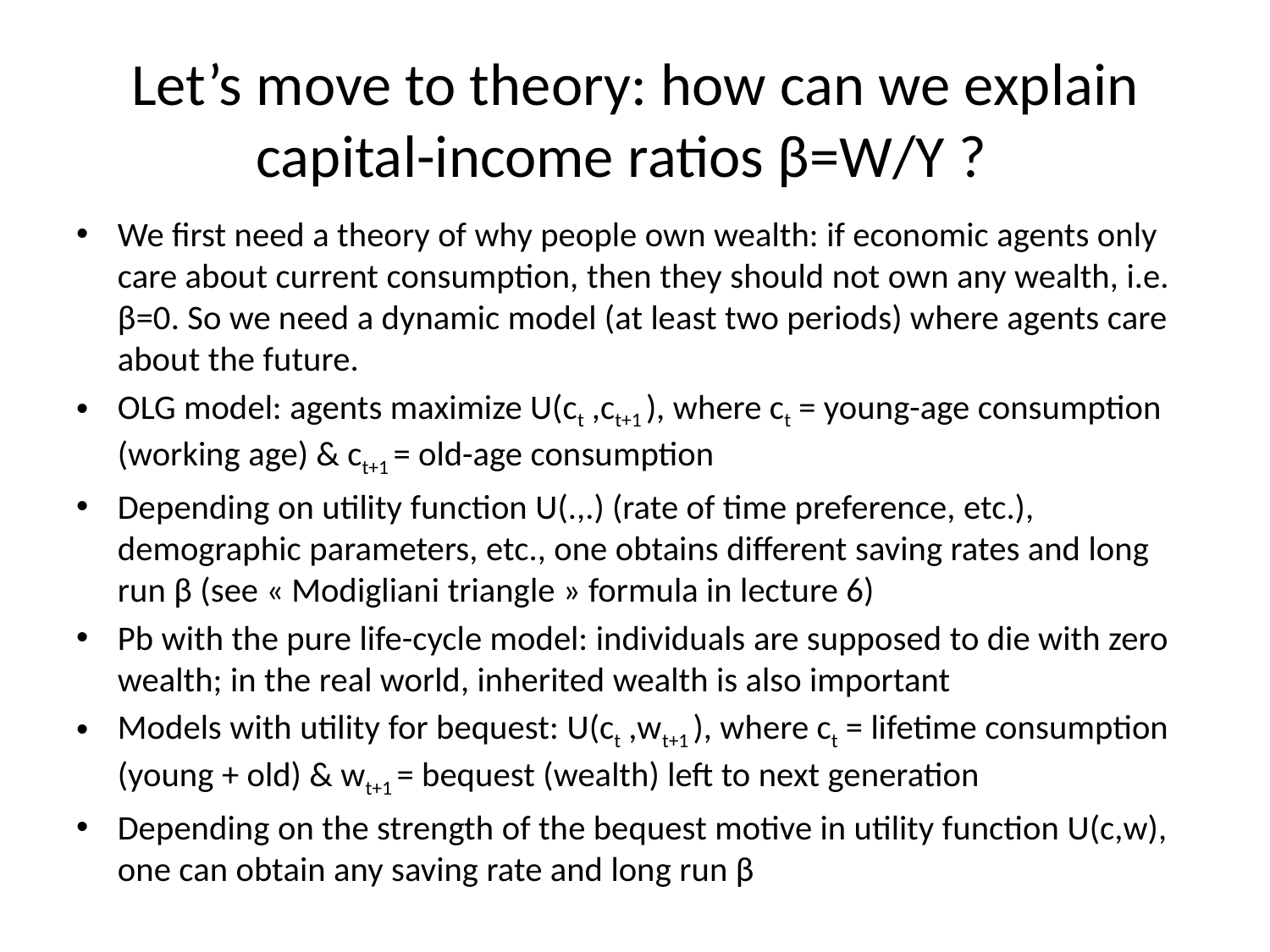

# Let’s move to theory: how can we explain capital-income ratios β=W/Y ?
We first need a theory of why people own wealth: if economic agents only care about current consumption, then they should not own any wealth, i.e. β=0. So we need a dynamic model (at least two periods) where agents care about the future.
OLG model: agents maximize U(ct ,ct+1 ), where ct = young-age consumption (working age) & ct+1 = old-age consumption
Depending on utility function U(.,.) (rate of time preference, etc.), demographic parameters, etc., one obtains different saving rates and long run β (see « Modigliani triangle » formula in lecture 6)
Pb with the pure life-cycle model: individuals are supposed to die with zero wealth; in the real world, inherited wealth is also important
Models with utility for bequest: U(ct ,wt+1 ), where ct = lifetime consumption (young + old) & wt+1 = bequest (wealth) left to next generation
Depending on the strength of the bequest motive in utility function U(c,w), one can obtain any saving rate and long run β